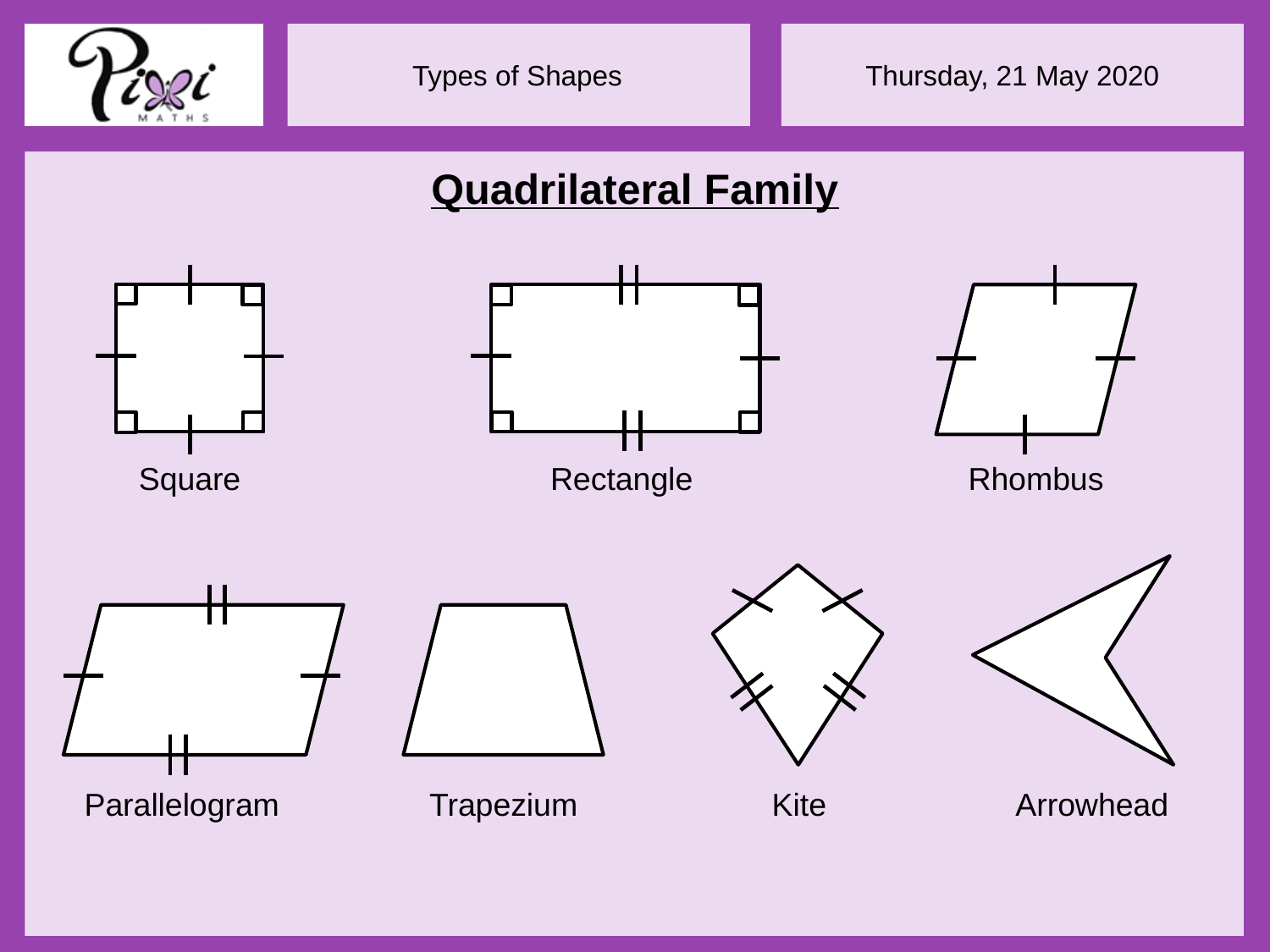

Quadrilateral Family

Square
Rhombus
Rectangle

Parallelogram
Trapezium
Kite
Arrowhead